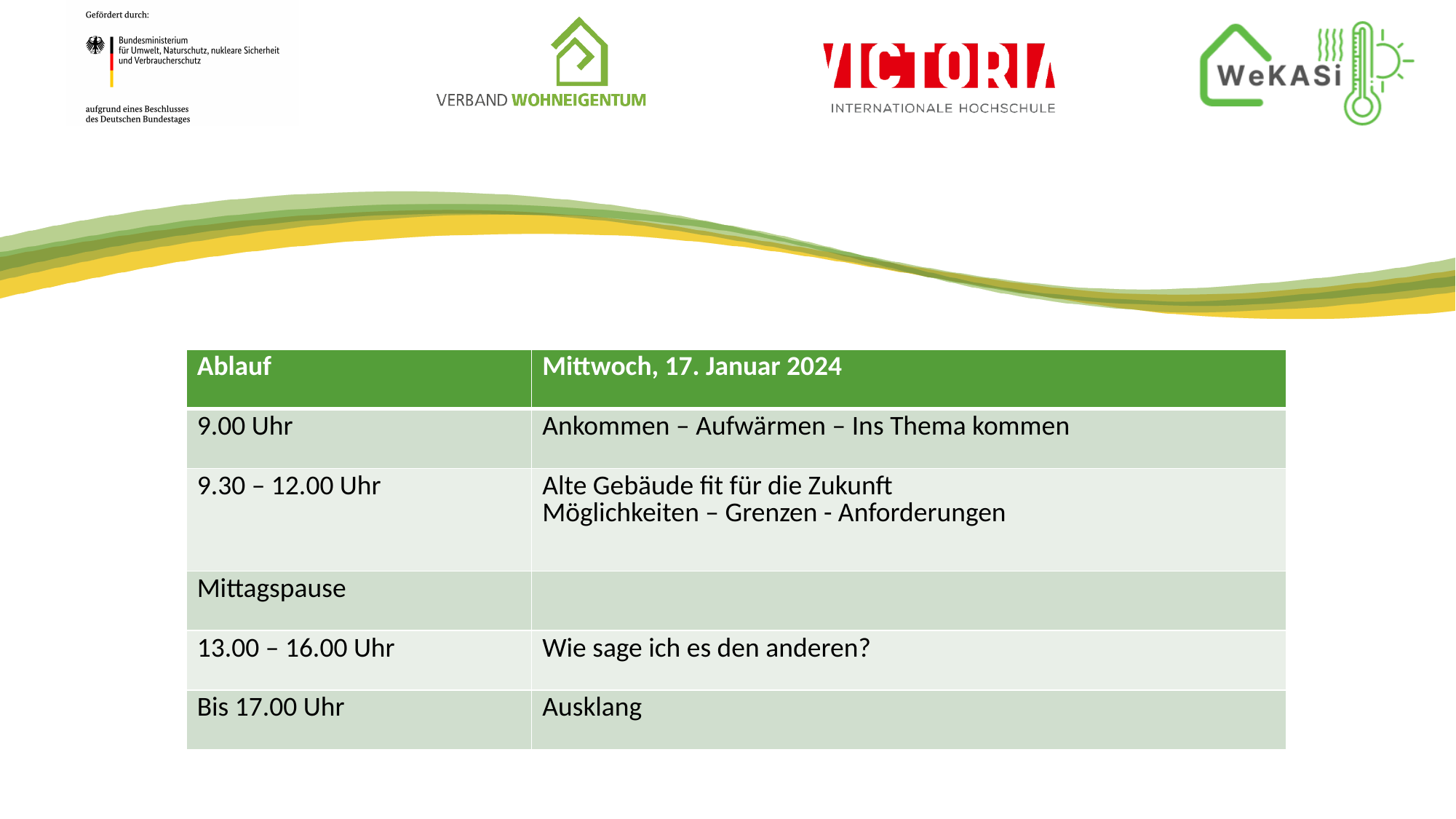

#
| Ablauf | Mittwoch, 17. Januar 2024 |
| --- | --- |
| 9.00 Uhr | Ankommen – Aufwärmen – Ins Thema kommen |
| 9.30 – 12.00 Uhr | Alte Gebäude fit für die Zukunft Möglichkeiten – Grenzen - Anforderungen |
| Mittagspause |  |
| 13.00 – 16.00 Uhr | Wie sage ich es den anderen? |
| Bis 17.00 Uhr | Ausklang |